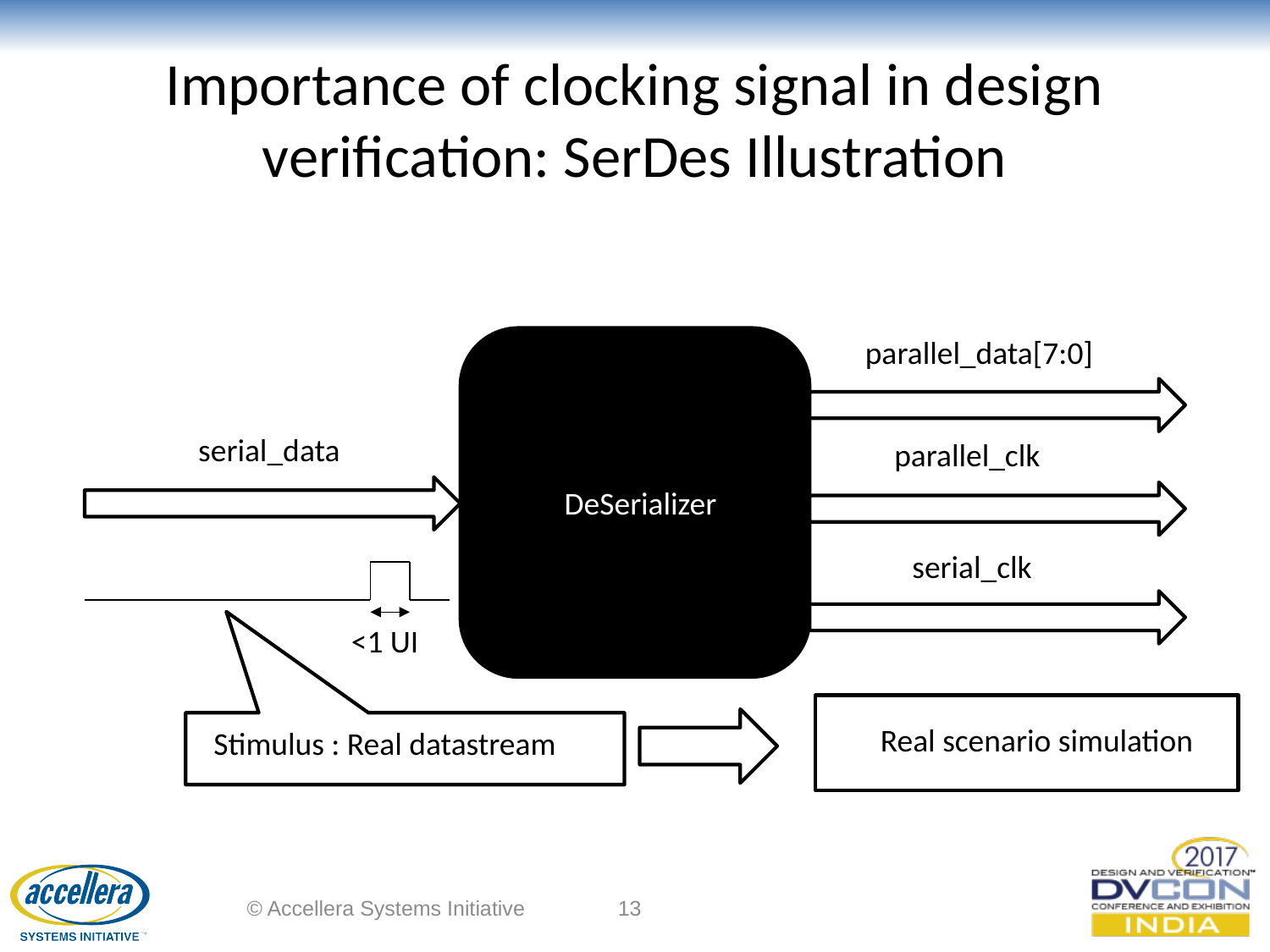

# Importance of clocking signal in design verification: SerDes Illustration
parallel_data[7:0]

serial_data
parallel_clk
DeSerializer

serial_clk
<1 UI

Real scenario simulation
Stimulus : Real datastream
© Accellera Systems Initiative
13